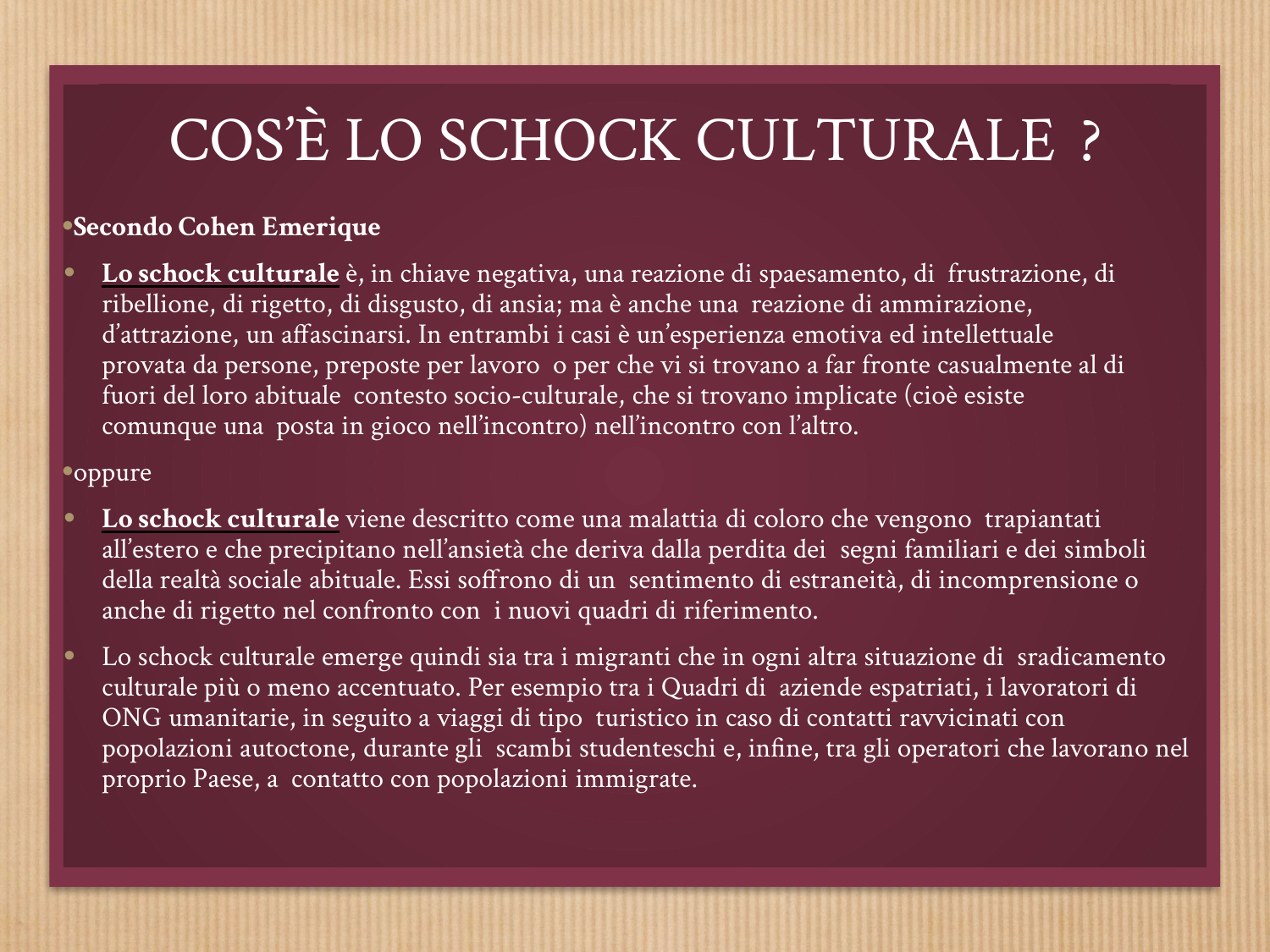

# COS’È LO SCHOCK CULTURALE ?

Secondo Cohen Emerique
Lo schock culturale è, in chiave negativa, una reazione di spaesamento, di  frustrazione, di ribellione, di rigetto, di disgusto, di ansia; ma è anche una  reazione di ammirazione, d’attrazione, un affascinarsi. In entrambi i casi è un’esperienza emotiva ed intellettuale provata da persone, preposte per lavoro  o per che vi si trovano a far fronte casualmente al di fuori del loro abituale  contesto socio-culturale, che si trovano implicate (cioè esiste comunque una  posta in gioco nell’incontro) nell’incontro con l’altro.
oppure
Lo schock culturale viene descritto come una malattia di coloro che vengono  trapiantati all’estero e che precipitano nell’ansietà che deriva dalla perdita dei  segni familiari e dei simboli della realtà sociale abituale. Essi soffrono di un  sentimento di estraneità, di incomprensione o anche di rigetto nel confronto con  i nuovi quadri di riferimento.
Lo schock culturale emerge quindi sia tra i migranti che in ogni altra situazione di  sradicamento culturale più o meno accentuato. Per esempio tra i Quadri di  aziende espatriati, i lavoratori di ONG umanitarie, in seguito a viaggi di tipo  turistico in caso di contatti ravvicinati con popolazioni autoctone, durante gli  scambi studenteschi e, infine, tra gli operatori che lavorano nel proprio Paese, a  contatto con popolazioni immigrate.